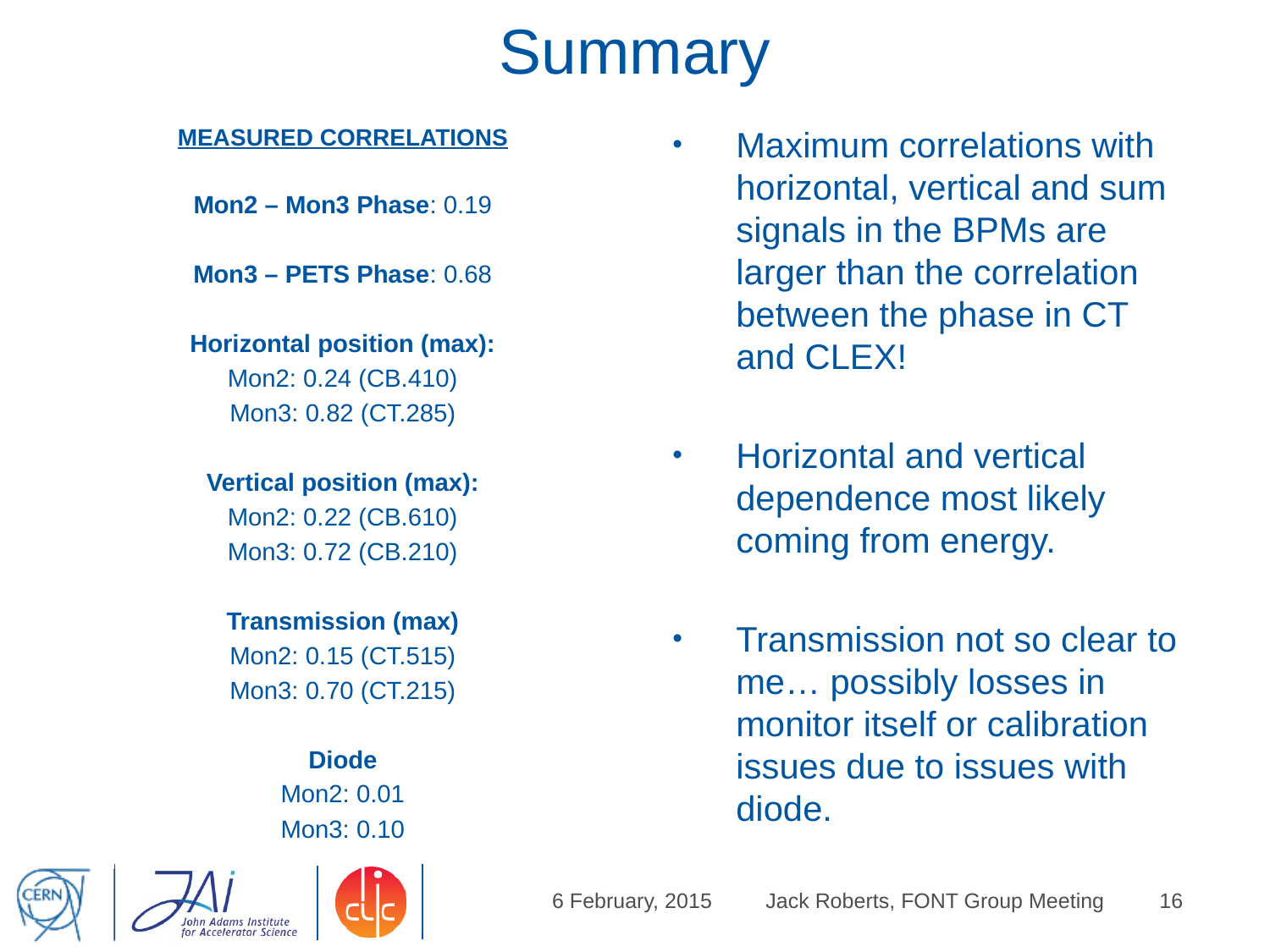

# Summary
MEASURED CORRELATIONS

Mon2 – Mon3 Phase: 0.19

Mon3 – PETS Phase: 0.68

Horizontal position (max):
Mon2: 0.24 (CB.410)
Mon3: 0.82 (CT.285)

Vertical position (max):
Mon2: 0.22 (CB.610)
Mon3: 0.72 (CB.210)

Transmission (max)
Mon2: 0.15 (CT.515)
Mon3: 0.70 (CT.215)

Diode
Mon2: 0.01
Mon3: 0.10
Maximum correlations with horizontal, vertical and sum signals in the BPMs are larger than the correlation between the phase in CT and CLEX!

Horizontal and vertical dependence most likely coming from energy.

Transmission not so clear to me… possibly losses in monitor itself or calibration issues due to issues with diode.

6 February, 2015
Jack Roberts, FONT Group Meeting
16